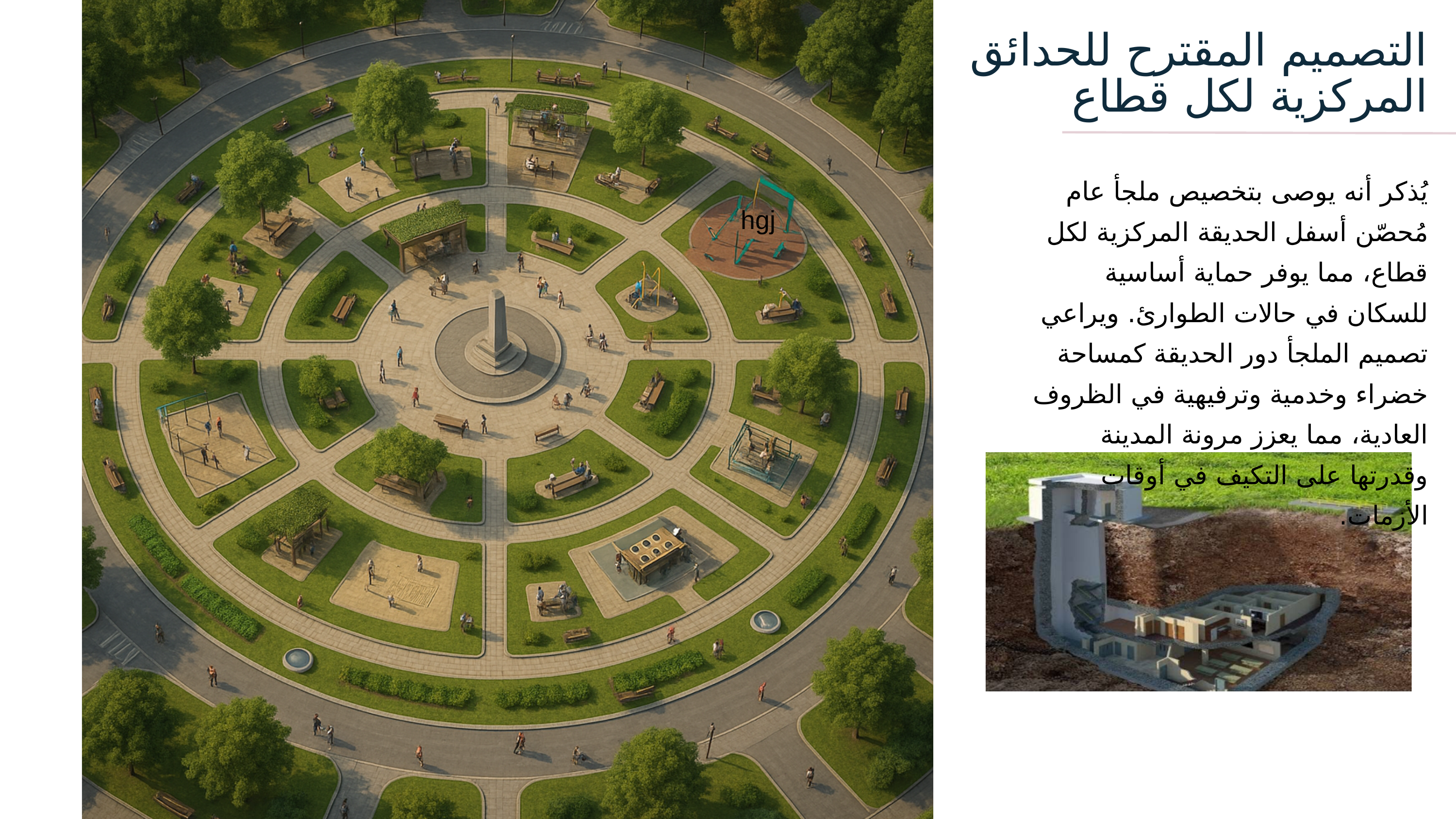

التصميم المقترح للحدائق المركزية لكل قطاع

يُذكر أنه يوصى بتخصيص ملجأ عام مُحصّن أسفل الحديقة المركزية لكل قطاع، مما يوفر حماية أساسية للسكان في حالات الطوارئ. ويراعي تصميم الملجأ دور الحديقة كمساحة خضراء وخدمية وترفيهية في الظروف العادية، مما يعزز مرونة المدينة وقدرتها على التكيف في أوقات الأزمات.
hgj